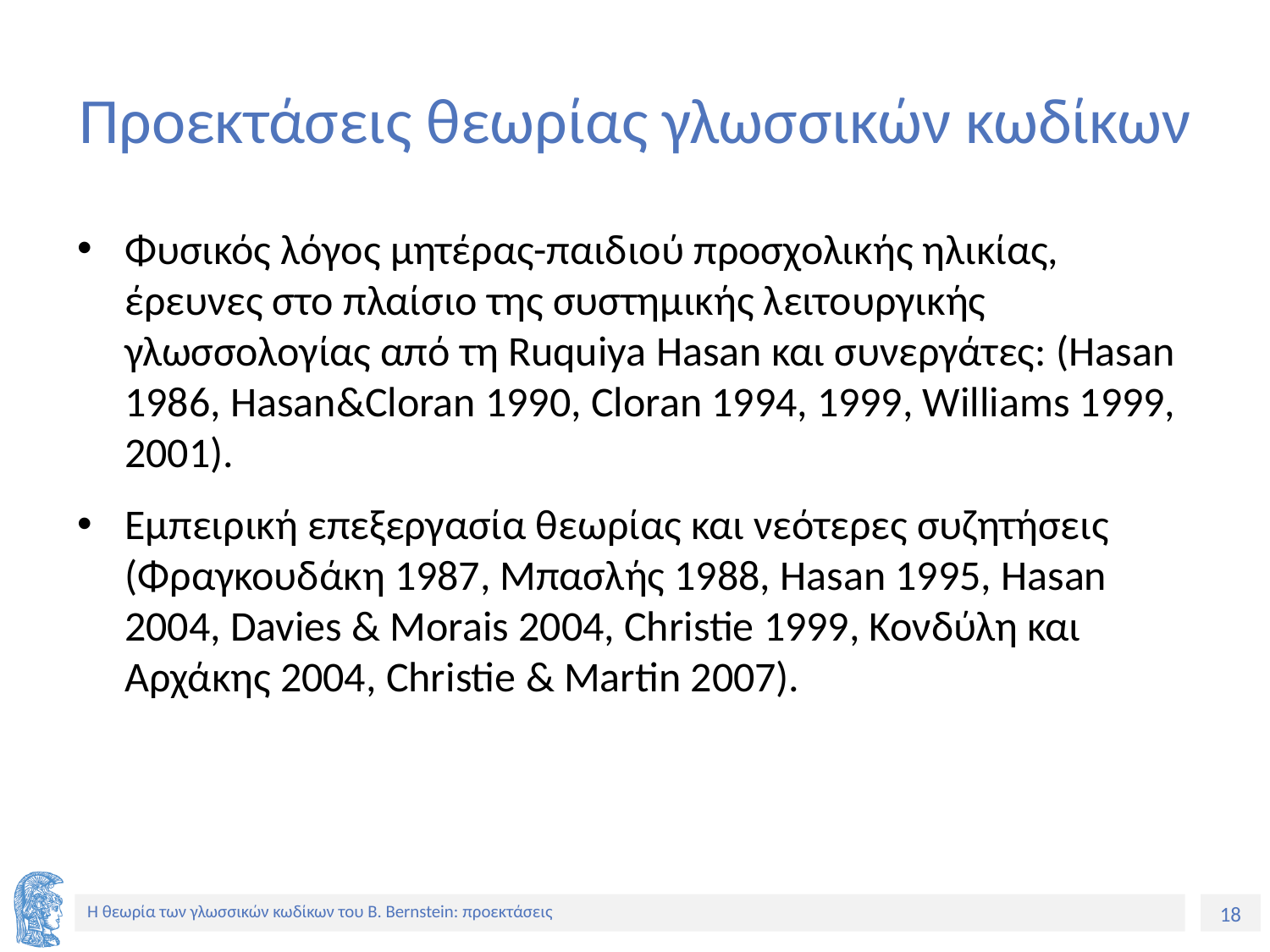

# Προεκτάσεις θεωρίας γλωσσικών κωδίκων
Φυσικός λόγος μητέρας-παιδιού προσχολικής ηλικίας, έρευνες στο πλαίσιο της συστημικής λειτουργικής γλωσσολογίας από τη Ruquiya Hasan και συνεργάτες: (Hasan 1986, Hasan&Cloran 1990, Cloran 1994, 1999, Williams 1999, 2001).
Εμπειρική επεξεργασία θεωρίας και νεότερες συζητήσεις (Φραγκουδάκη 1987, Μπασλής 1988, Hasan 1995, Hasan 2004, Davies & Morais 2004, Christie 1999, Κονδύλη και  Αρχάκης 2004, Christie & Martin 2007).